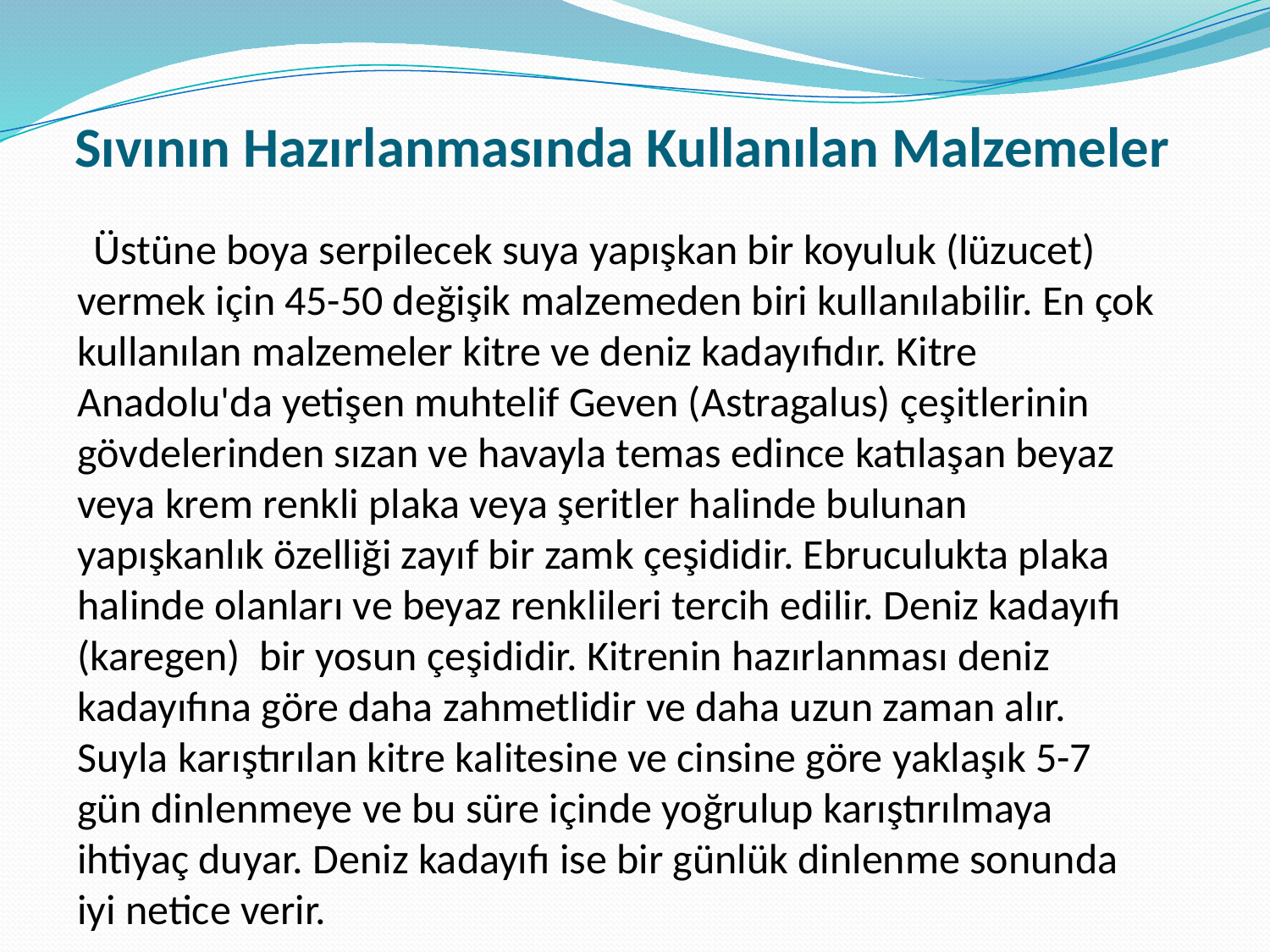

# Sıvının Hazırlanmasında Kullanılan Malzemeler
  Üstüne boya serpilecek suya yapışkan bir koyuluk (lüzucet) vermek için 45-50 değişik malzemeden biri kullanılabilir. En çok kullanılan malzemeler kitre ve deniz kadayıfıdır. Kitre Anadolu'da yetişen muhtelif Geven (Astragalus) çeşitlerinin gövdelerinden sızan ve havayla temas edince katılaşan beyaz veya krem renkli plaka veya şeritler halinde bulunan yapışkanlık özelliği zayıf bir zamk çeşididir. Ebruculukta plaka halinde olanları ve beyaz renklileri tercih edilir. Deniz kadayıfı (karegen)  bir yosun çeşididir. Kitrenin hazırlanması deniz kadayıfına göre daha zahmetlidir ve daha uzun zaman alır. Suyla karıştırılan kitre kalitesine ve cinsine göre yaklaşık 5-7 gün dinlenmeye ve bu süre içinde yoğrulup karıştırılmaya ihtiyaç duyar. Deniz kadayıfı ise bir günlük dinlenme sonunda iyi netice verir.